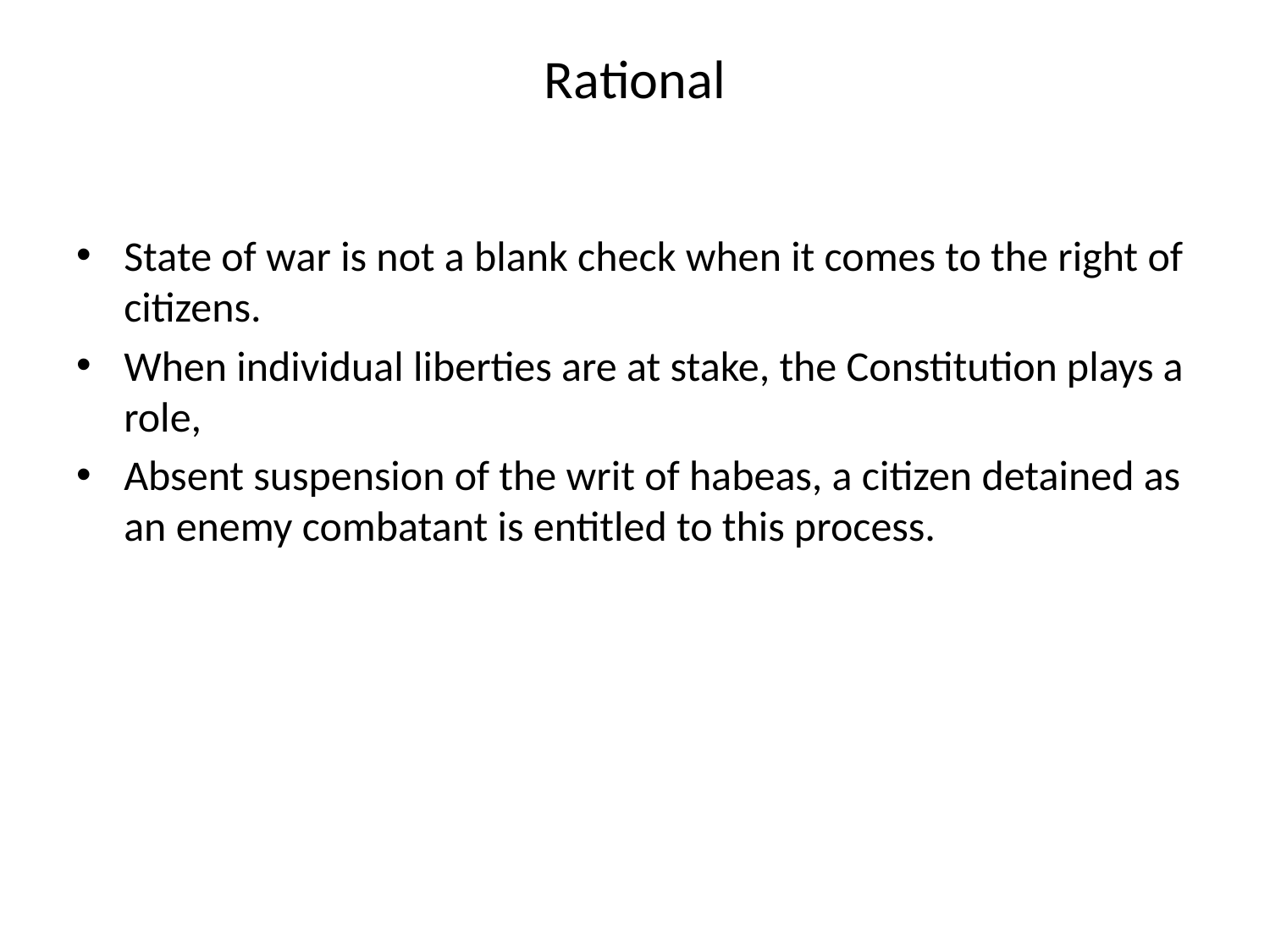

# Rational
State of war is not a blank check when it comes to the right of citizens.
When individual liberties are at stake, the Constitution plays a role,
Absent suspension of the writ of habeas, a citizen detained as an enemy combatant is entitled to this process.